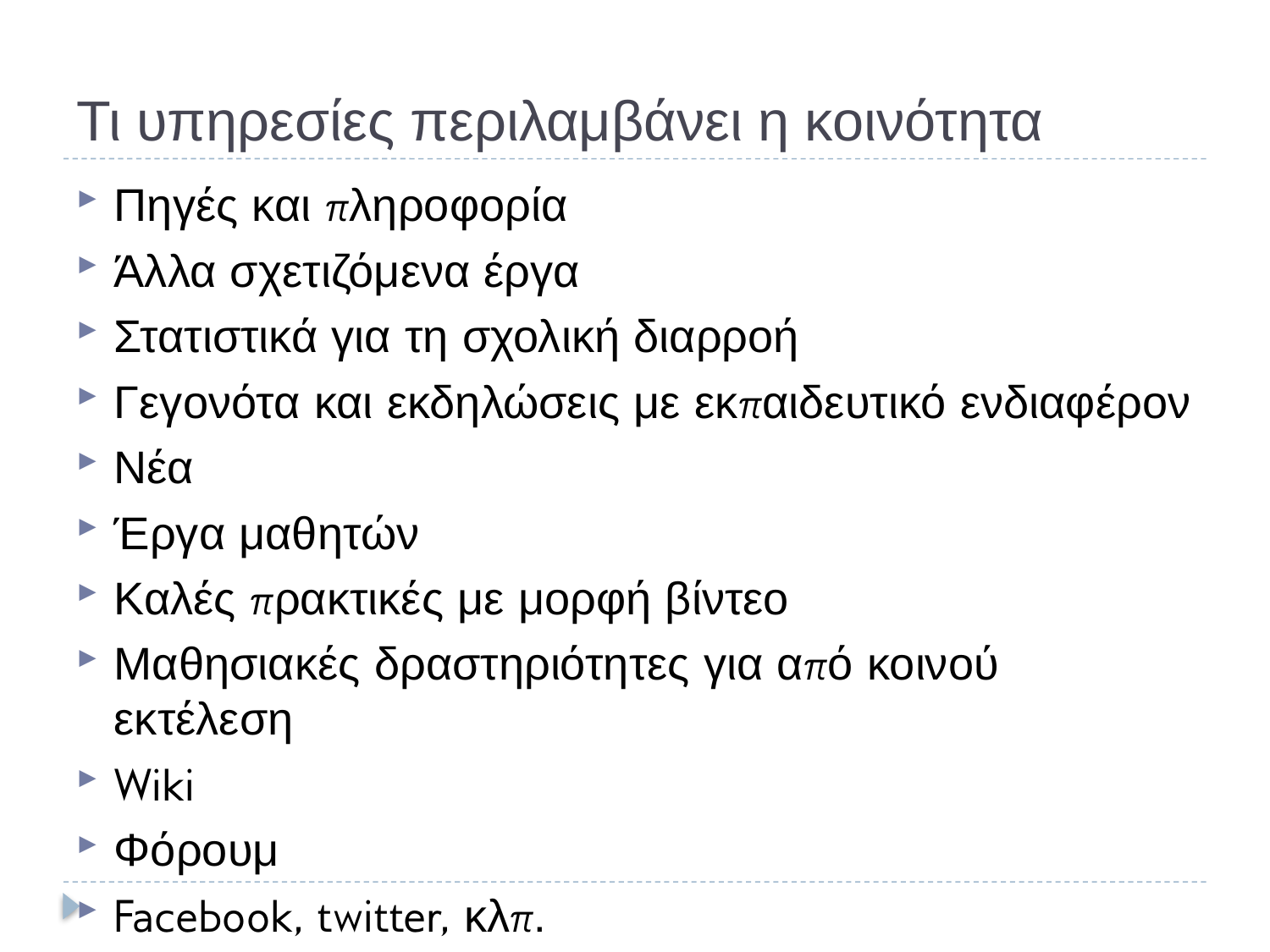

# Τι υπηρεσίες περιλαμβάνει η κοινότητα
Πηγές και πληροφορία
Άλλα σχετιζόμενα έργα
Στατιστικά για τη σχολική διαρροή
Γεγονότα και εκδηλώσεις με εκπαιδευτικό ενδιαφέρον
Νέα
Έργα μαθητών
Καλές πρακτικές με μορφή βίντεο
Μαθησιακές δραστηριότητες για από κοινού εκτέλεση
Wiki
Φόρουμ
Facebook, twitter, κλπ.